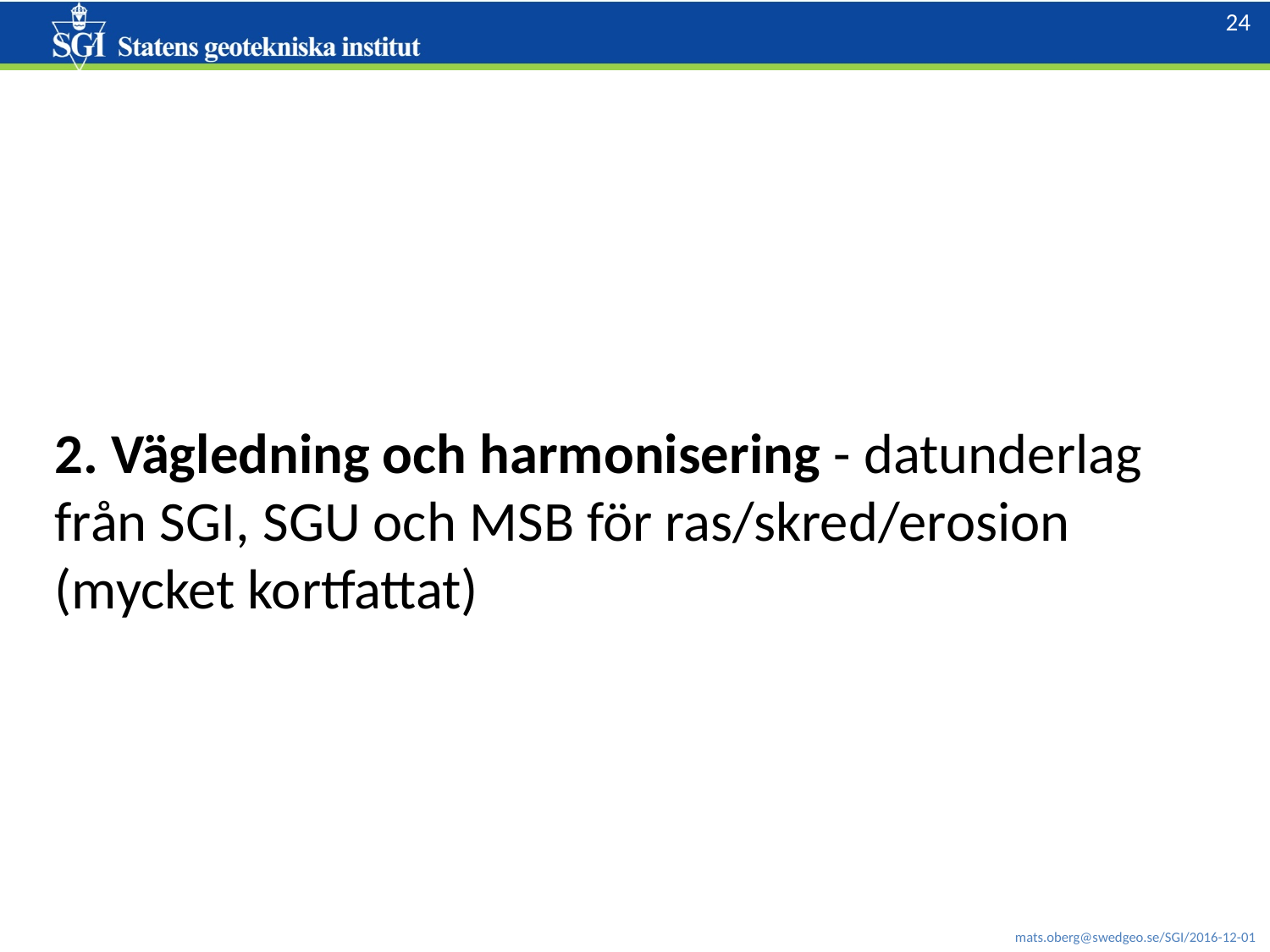

2. Vägledning och harmonisering - datunderlag från SGI, SGU och MSB för ras/skred/erosion
(mycket kortfattat)